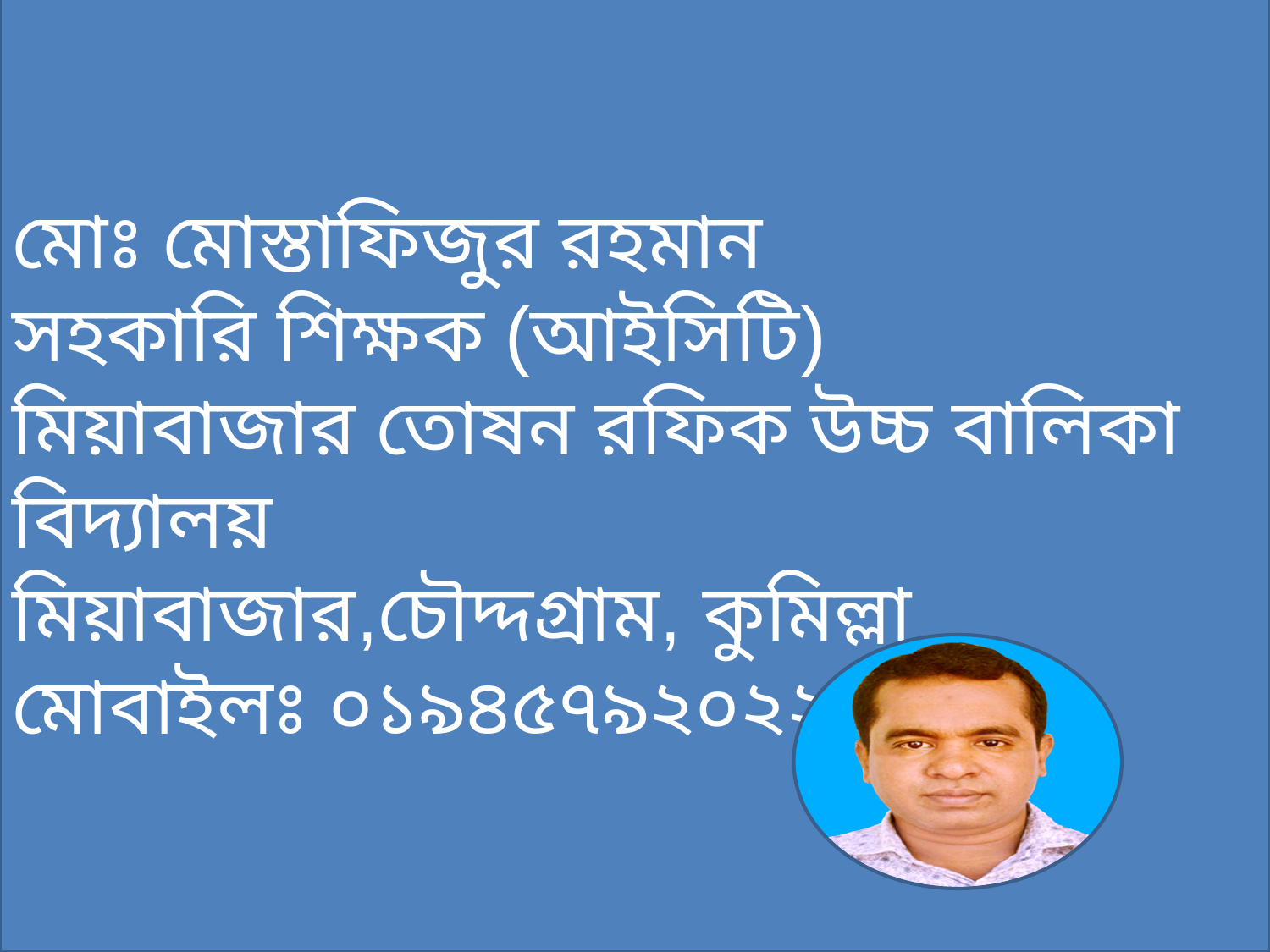

মোঃ মোস্তাফিজুর রহমান
সহকারি শিক্ষক (আইসিটি)
মিয়াবাজার তোষন রফিক উচ্চ বালিকা বিদ্যালয়
মিয়াবাজার,চৌদ্দগ্রাম, কুমিল্লা
মোবাইলঃ ০১৯৪৫৭৯২০২২